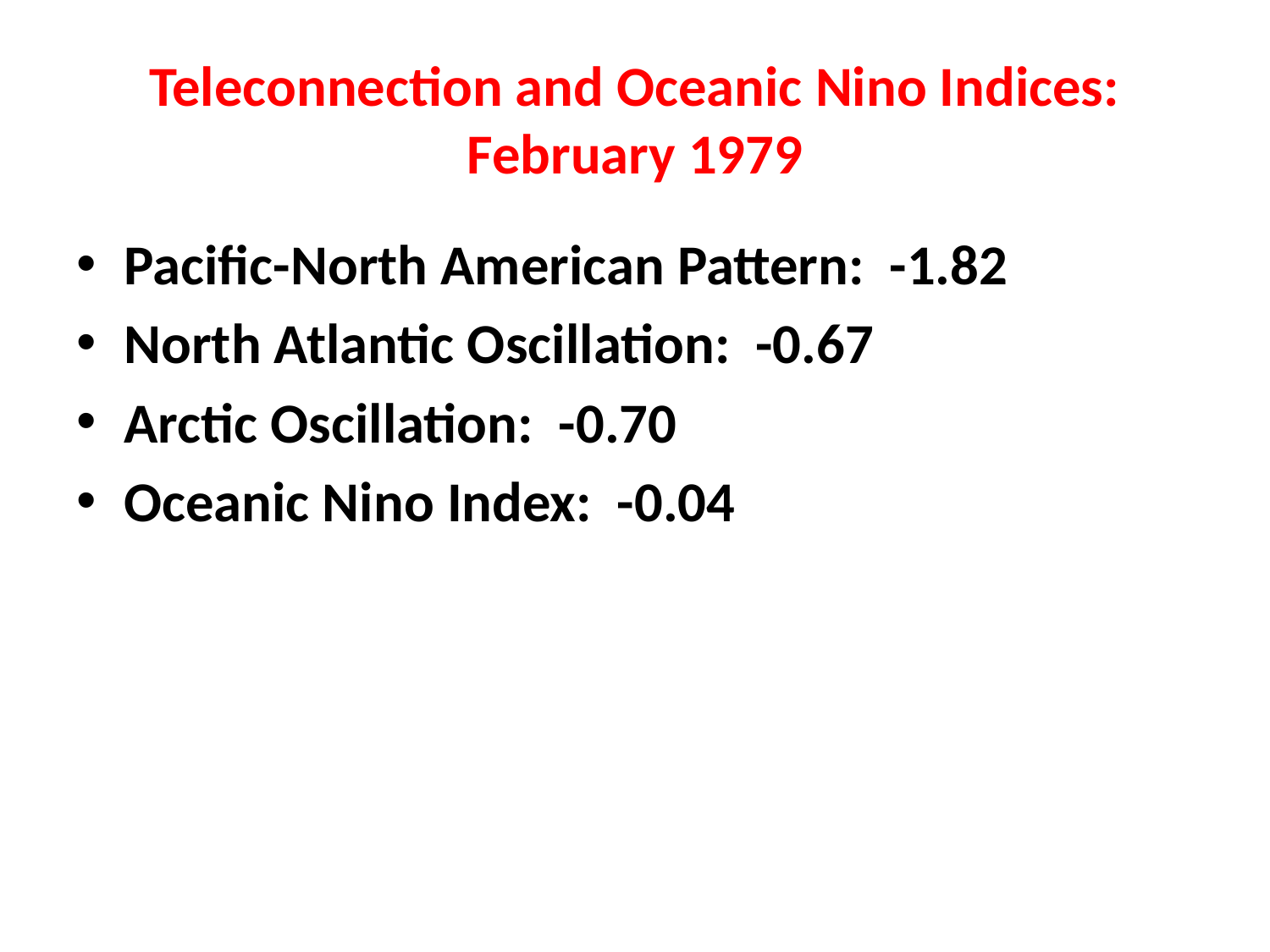

# Teleconnection and Oceanic Nino Indices: February 1979
Pacific-North American Pattern:  -1.82
North Atlantic Oscillation:  -0.67
Arctic Oscillation:  -0.70
Oceanic Nino Index:  -0.04